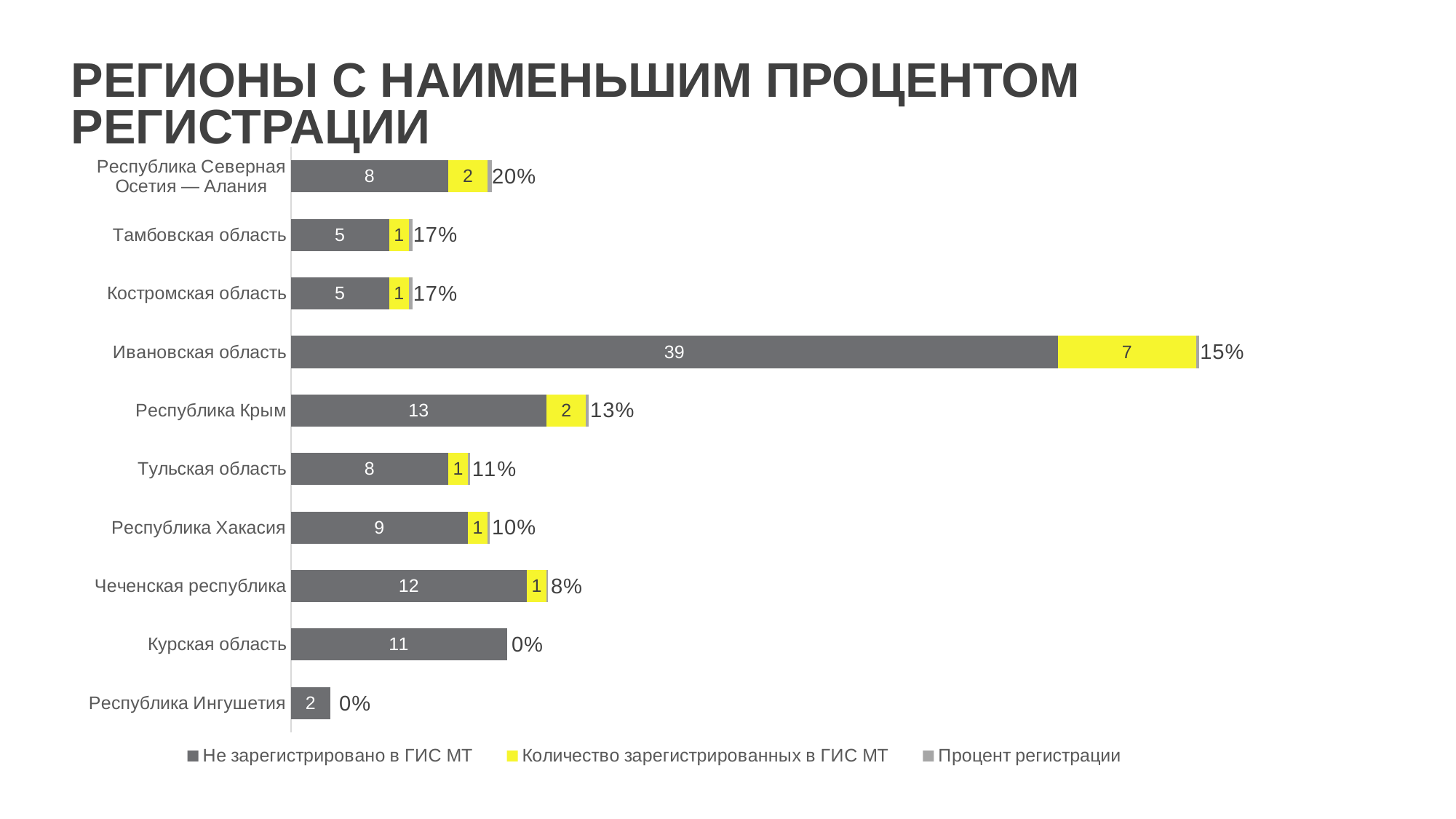

РЕГИОНЫ С НАИМЕНЬШИМ ПРОЦЕНТОМ РЕГИСТРАЦИИ

### Chart

| Category | Не зарегистрировано в ГИС МТ | Количество зарегистрированных в ГИС МТ | Процент регистрации |
|---|---|---|---|
| Республика Ингушетия | 2.0 | 0.0 | 0.0 |
| Курская область | 11.0 | 0.0 | 0.0 |
| Чеченская республика | 12.0 | 1.0 | 0.08000000000000002 |
| Республика Хакасия | 9.0 | 1.0 | 0.1 |
| Тульская область | 8.0 | 1.0 | 0.11 |
| Республика Крым | 13.0 | 2.0 | 0.13 |
| Ивановская область | 39.0 | 7.0 | 0.15000000000000002 |
| Костромская область | 5.0 | 1.0 | 0.17 |
| Тамбовская область | 5.0 | 1.0 | 0.17 |
| Республика Северная Осетия — Алания | 8.0 | 2.0 | 0.2 |